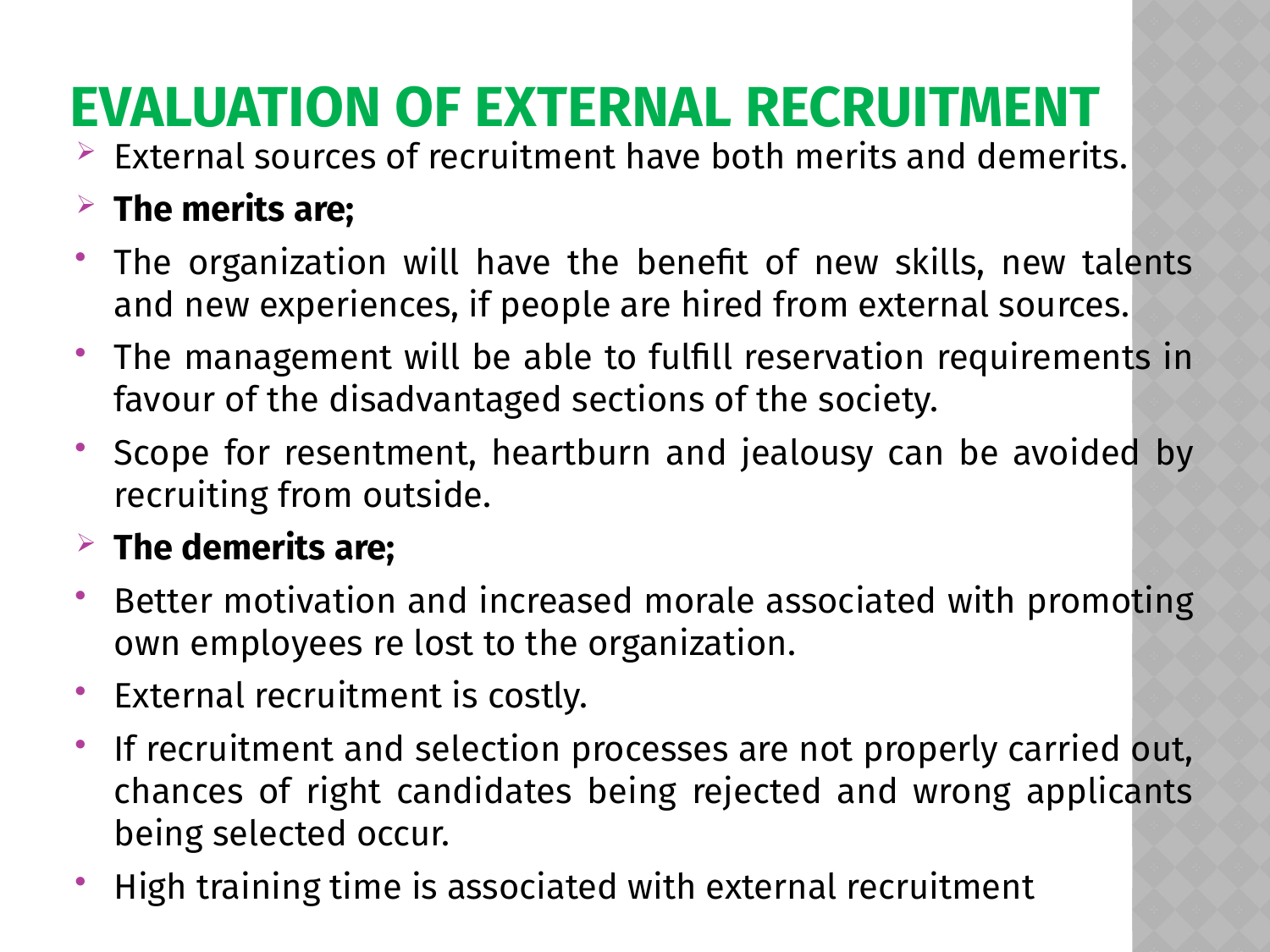

# Evaluation of External Recruitment
External sources of recruitment have both merits and demerits.
The merits are;
The organization will have the benefit of new skills, new talents and new experiences, if people are hired from external sources.
The management will be able to fulfill reservation requirements in favour of the disadvantaged sections of the society.
Scope for resentment, heartburn and jealousy can be avoided by recruiting from outside.
The demerits are;
Better motivation and increased morale associated with promoting own employees re lost to the organization.
External recruitment is costly.
If recruitment and selection processes are not properly carried out, chances of right candidates being rejected and wrong applicants being selected occur.
High training time is associated with external recruitment